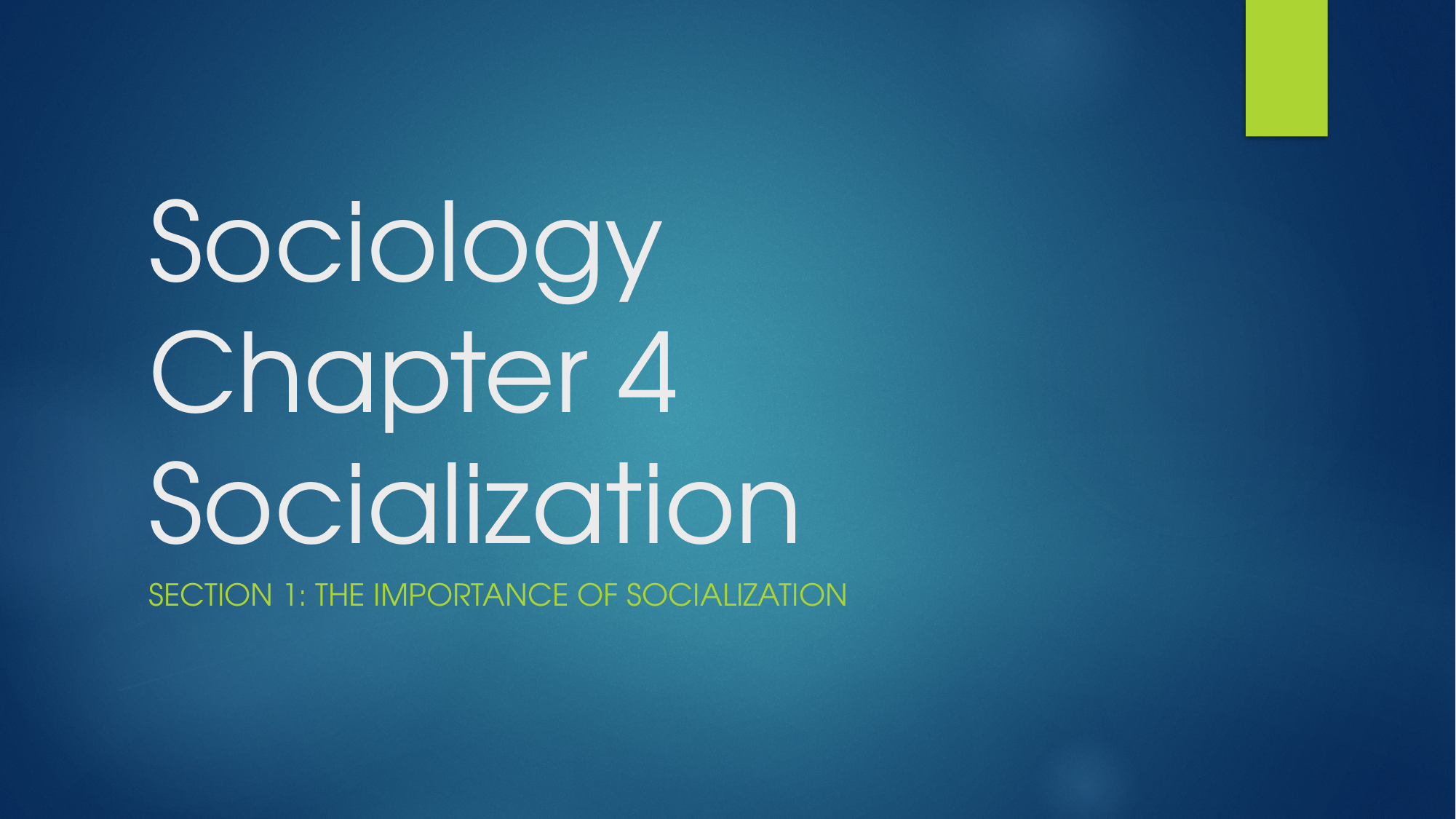

# Sociology Chapter 4 Socialization
Section 1: The Importance of socialization